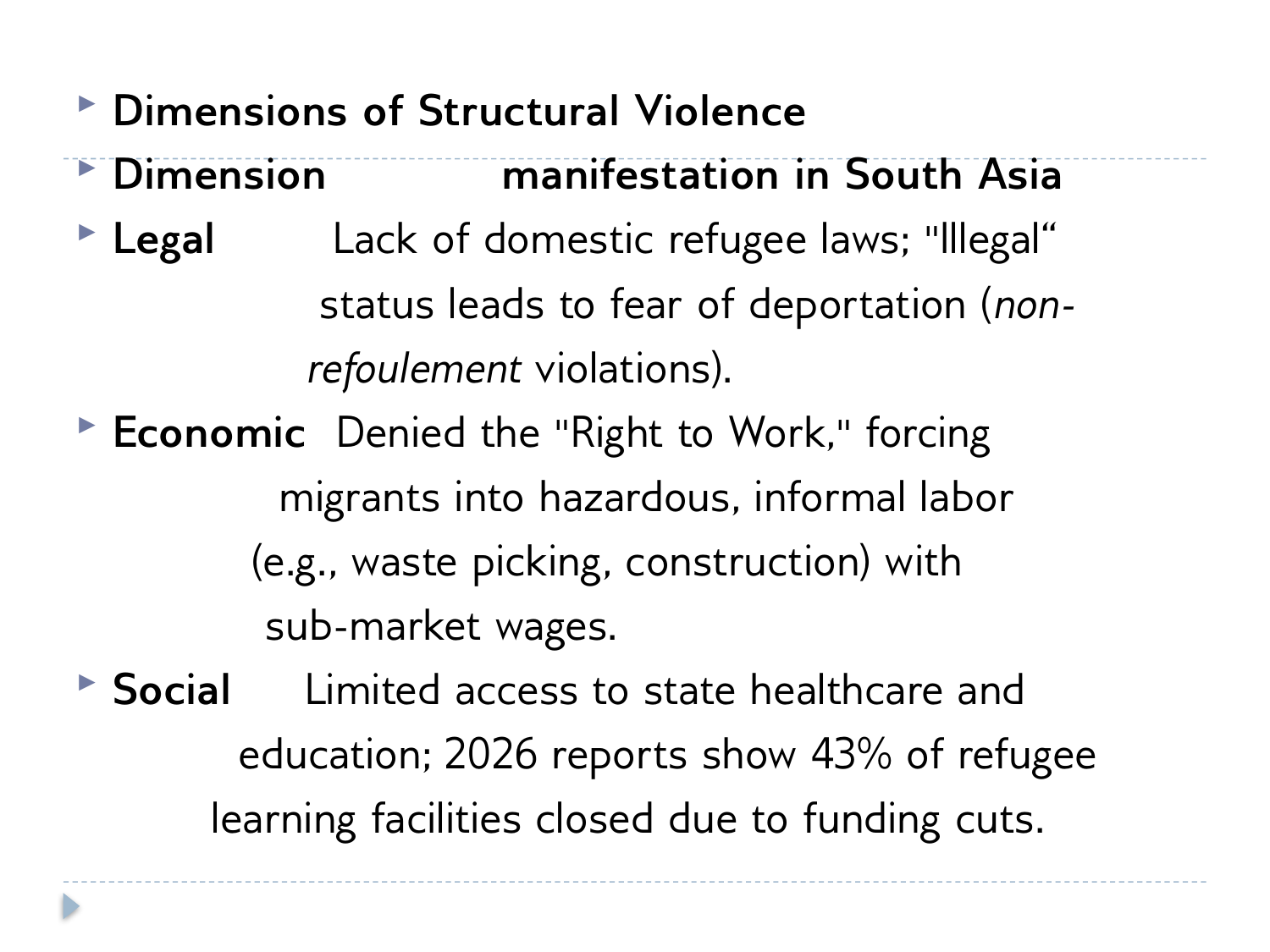

#
Dimensions of Structural Violence
Dimension            manifestation in South Asia
Legal        Lack of domestic refugee laws; "Illegal“
                  status leads to fear of deportation (non-
                 refoulement violations).
Economic  Denied the "Right to Work," forcing
               migrants into hazardous, informal labor
             (e.g., waste picking, construction) with
              sub-market wages.
Social     Limited access to state healthcare and
            education; 2026 reports show 43% of refugee
          learning facilities closed due to funding cuts.